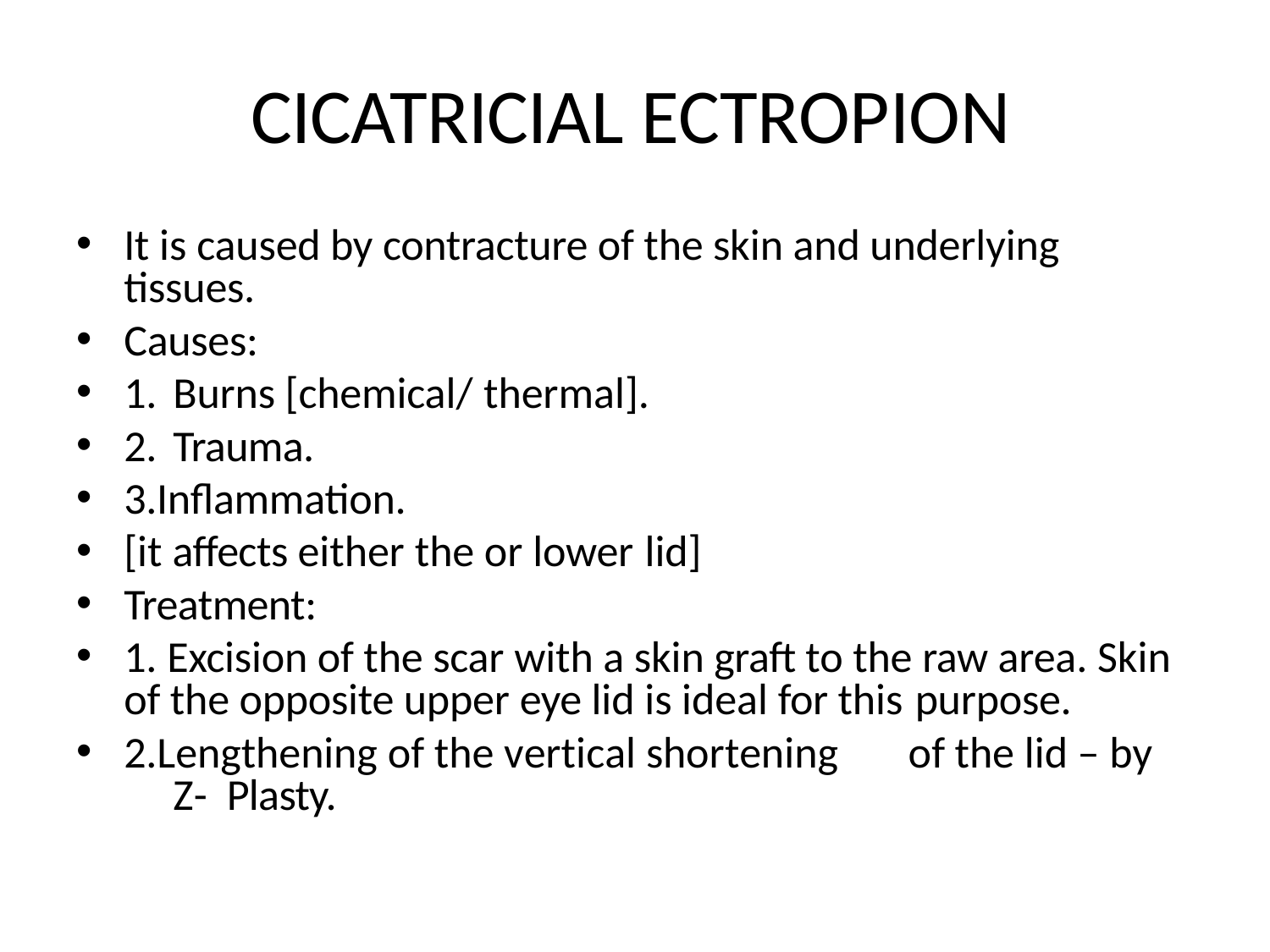

# CICATRICIAL ECTROPION
It is caused by contracture of the skin and underlying  tissues.
Causes:
1.	Burns [chemical/ thermal].
2.	Trauma.
3.Inflammation.
[it affects either the or lower lid]
Treatment:
1. Excision of the scar with a skin graft to the raw area. Skin  of the opposite upper eye lid is ideal for this purpose.
2.Lengthening of the vertical shortening	of the lid – by	Z-  Plasty.